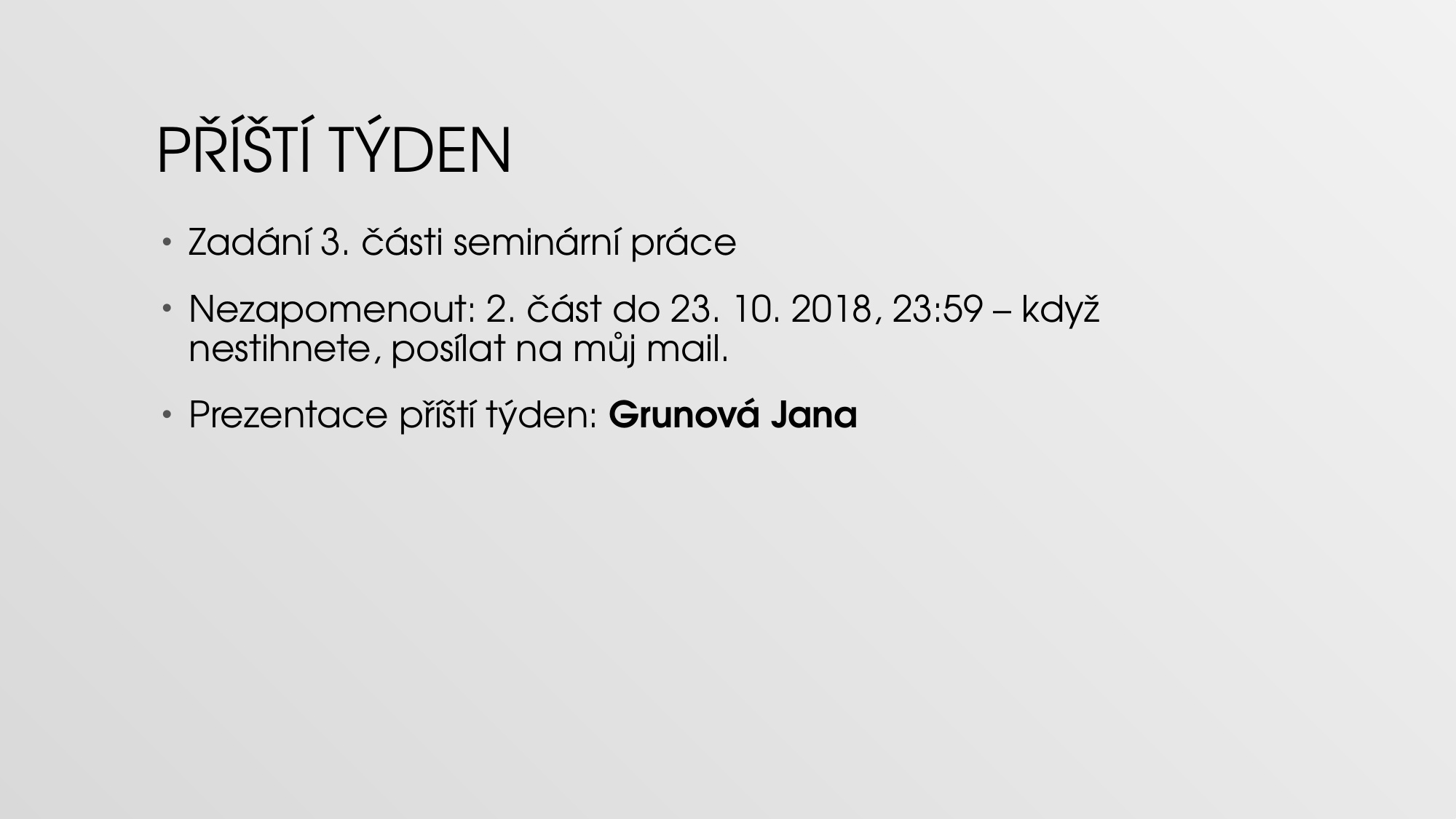

# příští týden
Zadání 3. části seminární práce
Nezapomenout: 2. část do 23. 10. 2018, 23:59 – když nestihnete, posílat na můj mail.
Prezentace příští týden: Grunová Jana